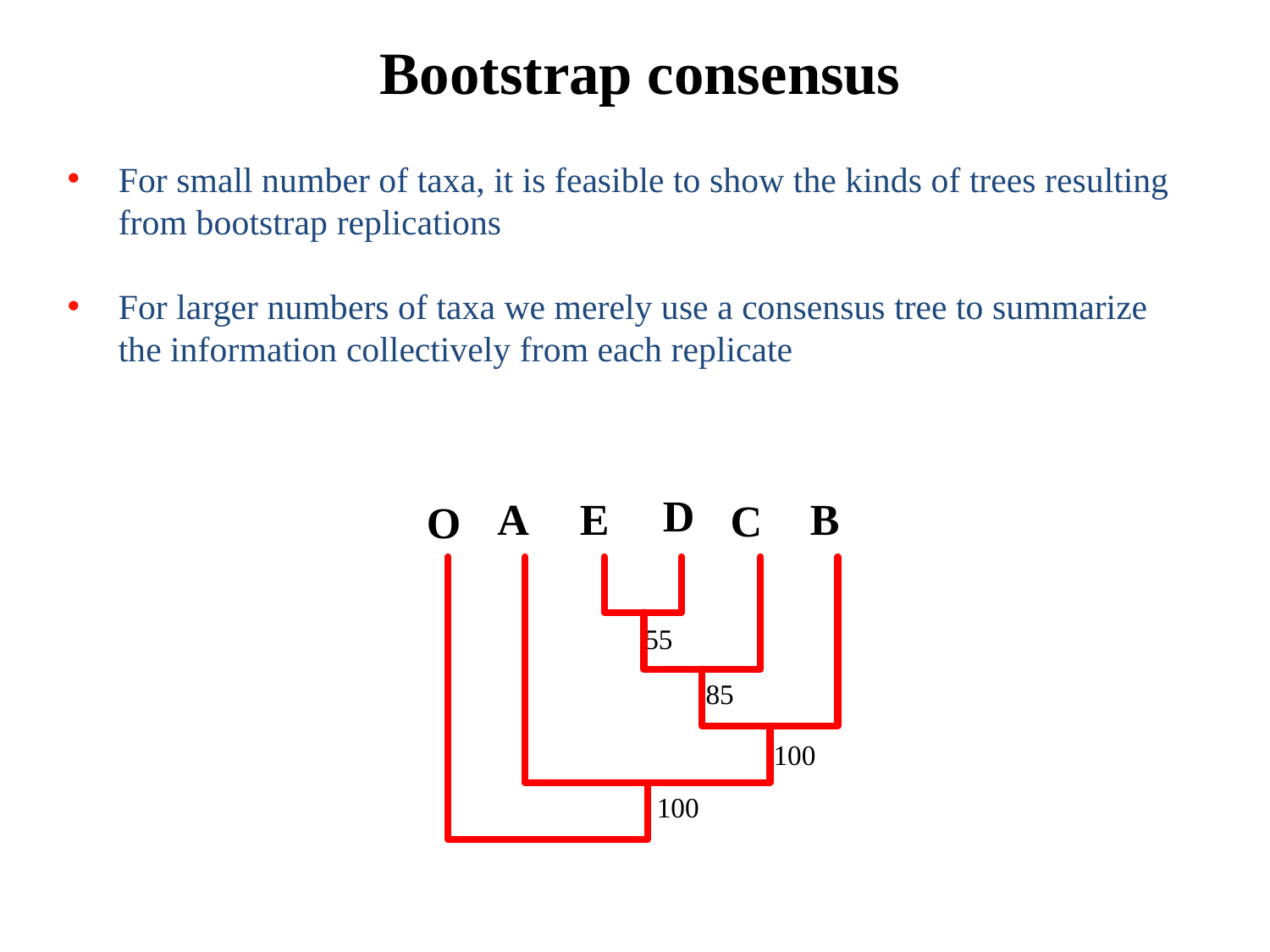

# Bootstrap consensus
For small number of taxa, it is feasible to show the kinds of trees resulting from bootstrap replications
For larger numbers of taxa we merely use a consensus tree to summarize the information collectively from each replicate
D
A
E
B
C
O

55
85
100
100